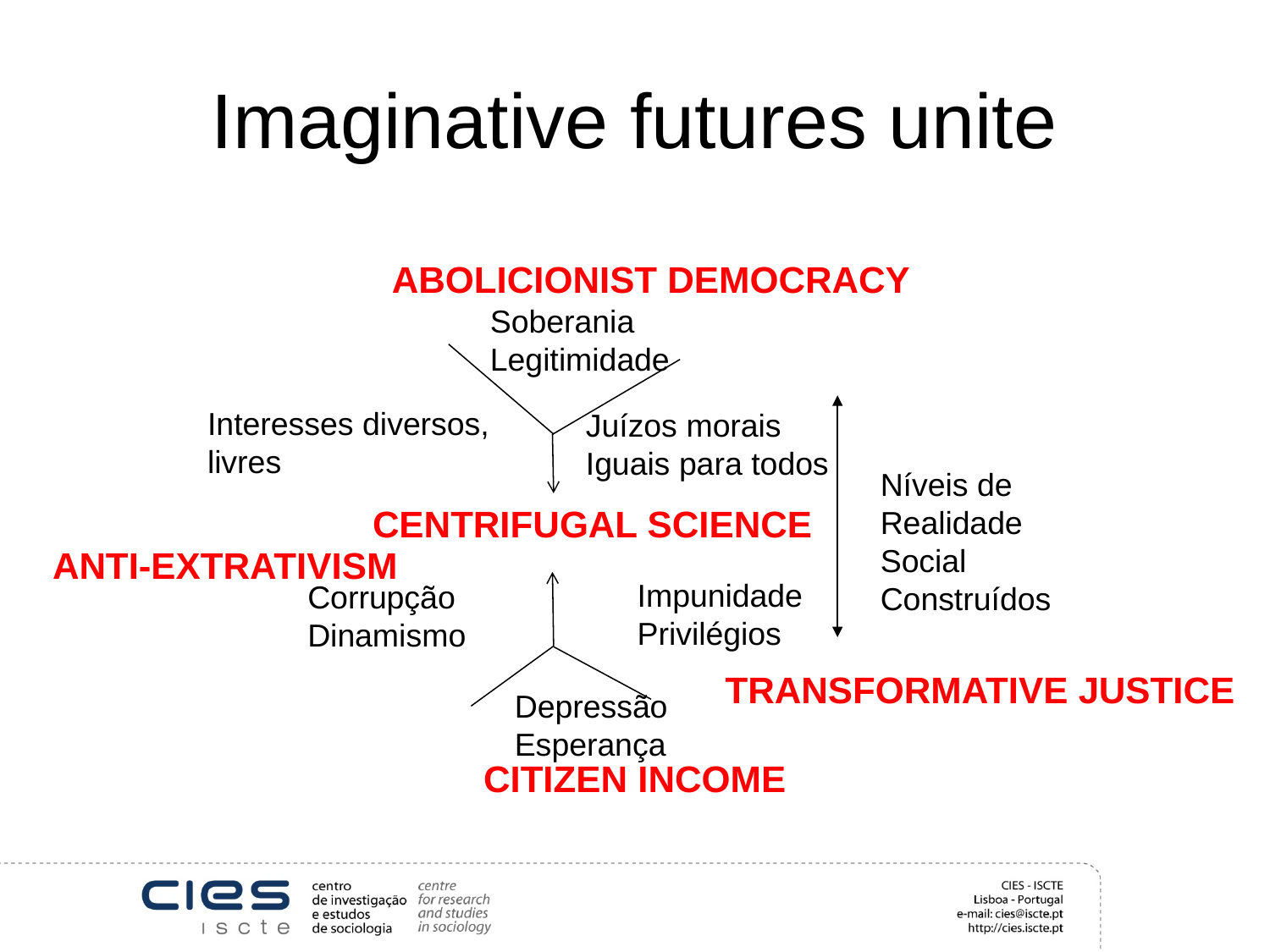

# Imaginative futures unite
ABOLICIONIST DEMOCRACY
Soberania
Legitimidade
Interesses diversos,
livres
Juízos morais
Iguais para todos
Níveis de
Realidade
Social
Construídos
CENTRIFUGAL SCIENCE
ANTI-EXTRATIVISM
Impunidade
Privilégios
Corrupção
Dinamismo
TRANSFORMATIVE JUSTICE
Depressão
Esperança
CITIZEN INCOME